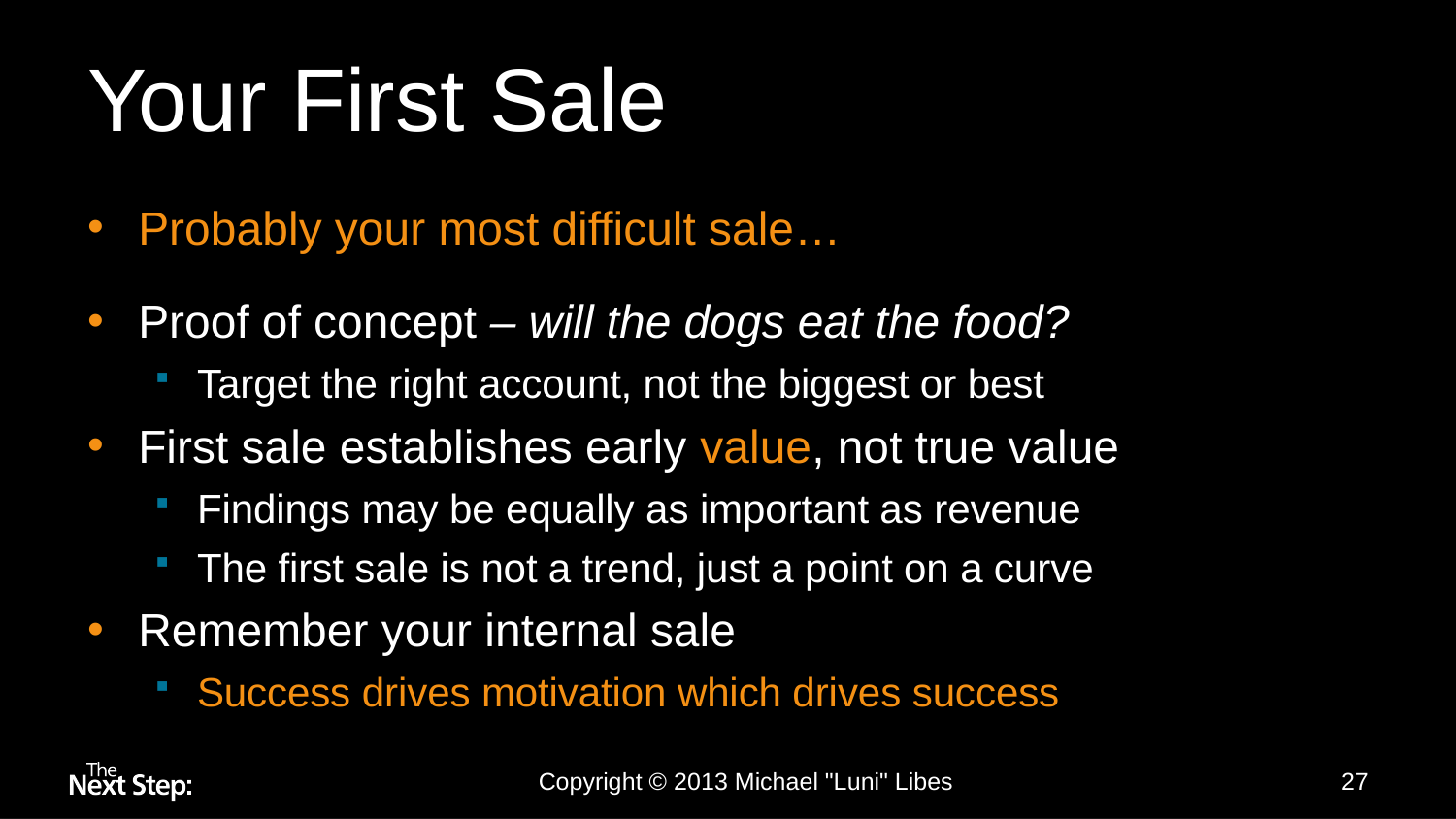

# Your First Sale
Probably your most difficult sale…

Proof of concept – will the dogs eat the food?
Target the right account, not the biggest or best
First sale establishes early value, not true value
Findings may be equally as important as revenue
The first sale is not a trend, just a point on a curve
Remember your internal sale
Success drives motivation which drives success

Copyright © 2013 Michael "Luni" Libes
27